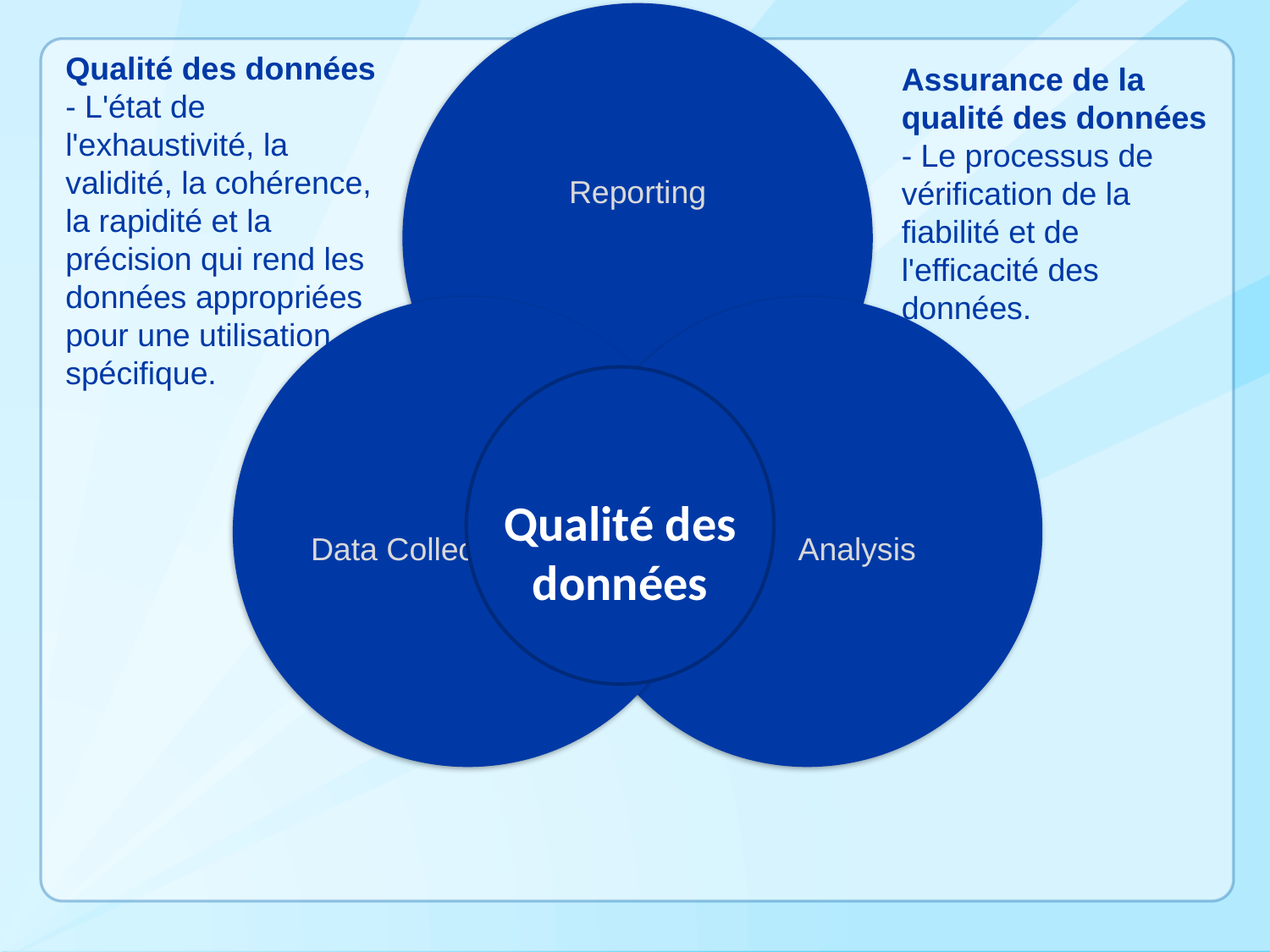

Reporting
Analysis
Data Collection
Qualité des données - L'état de l'exhaustivité, la validité, la cohérence, la rapidité et la précision qui rend les données appropriées pour une utilisation spécifique.
Assurance de la qualité des données - Le processus de vérification de la fiabilité et de l'efficacité des données.

Qualité des données